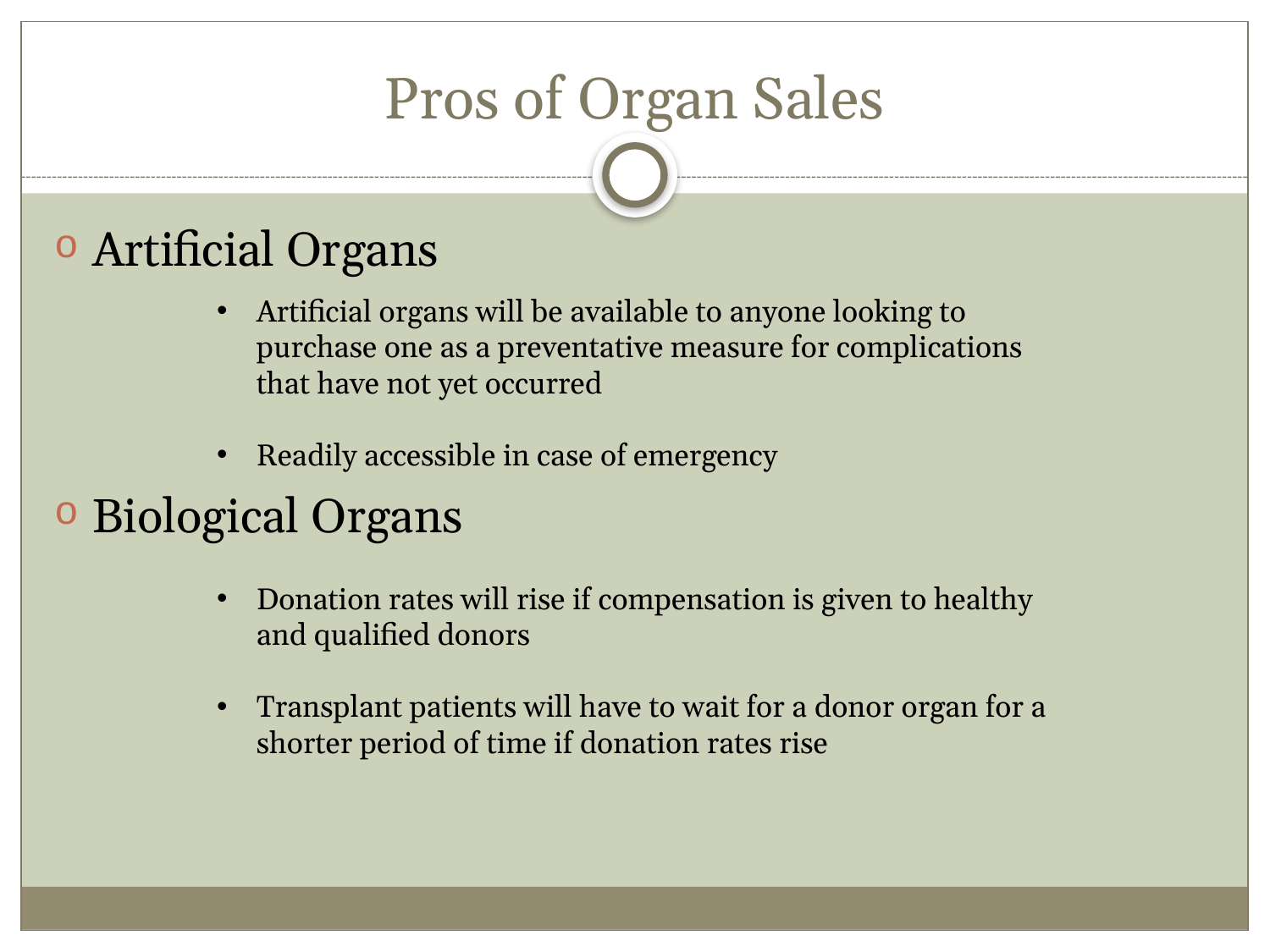

# Pros of Organ Sales
Artificial Organs

Biological Organs
Artificial organs will be available to anyone looking to purchase one as a preventative measure for complications that have not yet occurred
Readily accessible in case of emergency

Donation rates will rise if compensation is given to healthy and qualified donors
Transplant patients will have to wait for a donor organ for a shorter period of time if donation rates rise